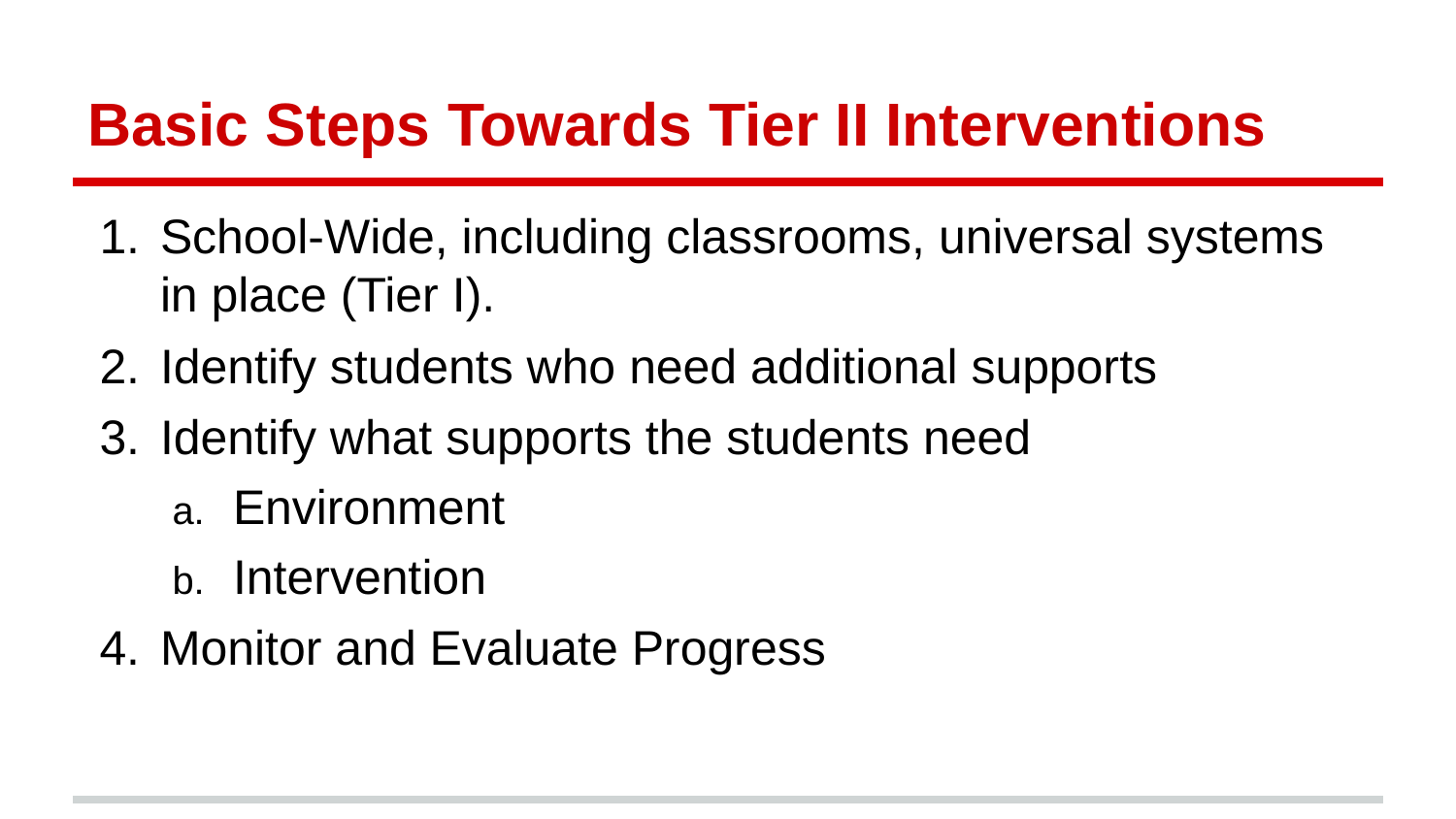

# Basic Steps Towards Tier II Interventions
School-Wide, including classrooms, universal systems in place (Tier I).
Identify students who need additional supports
Identify what supports the students need
Environment
Intervention
Monitor and Evaluate Progress